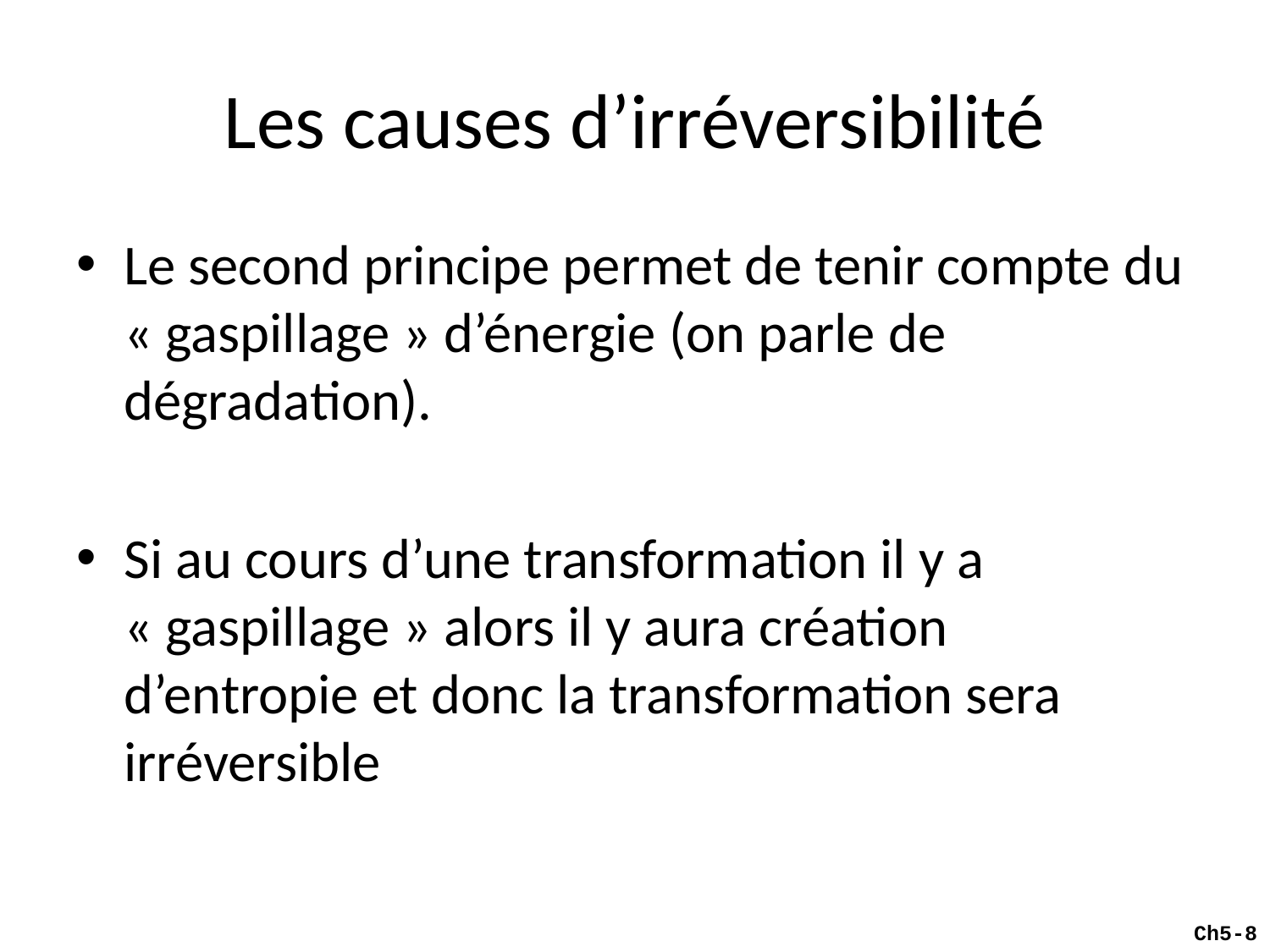

# Les causes d’irréversibilité
Le second principe permet de tenir compte du « gaspillage » d’énergie (on parle de dégradation).

Si au cours d’une transformation il y a « gaspillage » alors il y aura création d’entropie et donc la transformation sera irréversible
Ch5-8